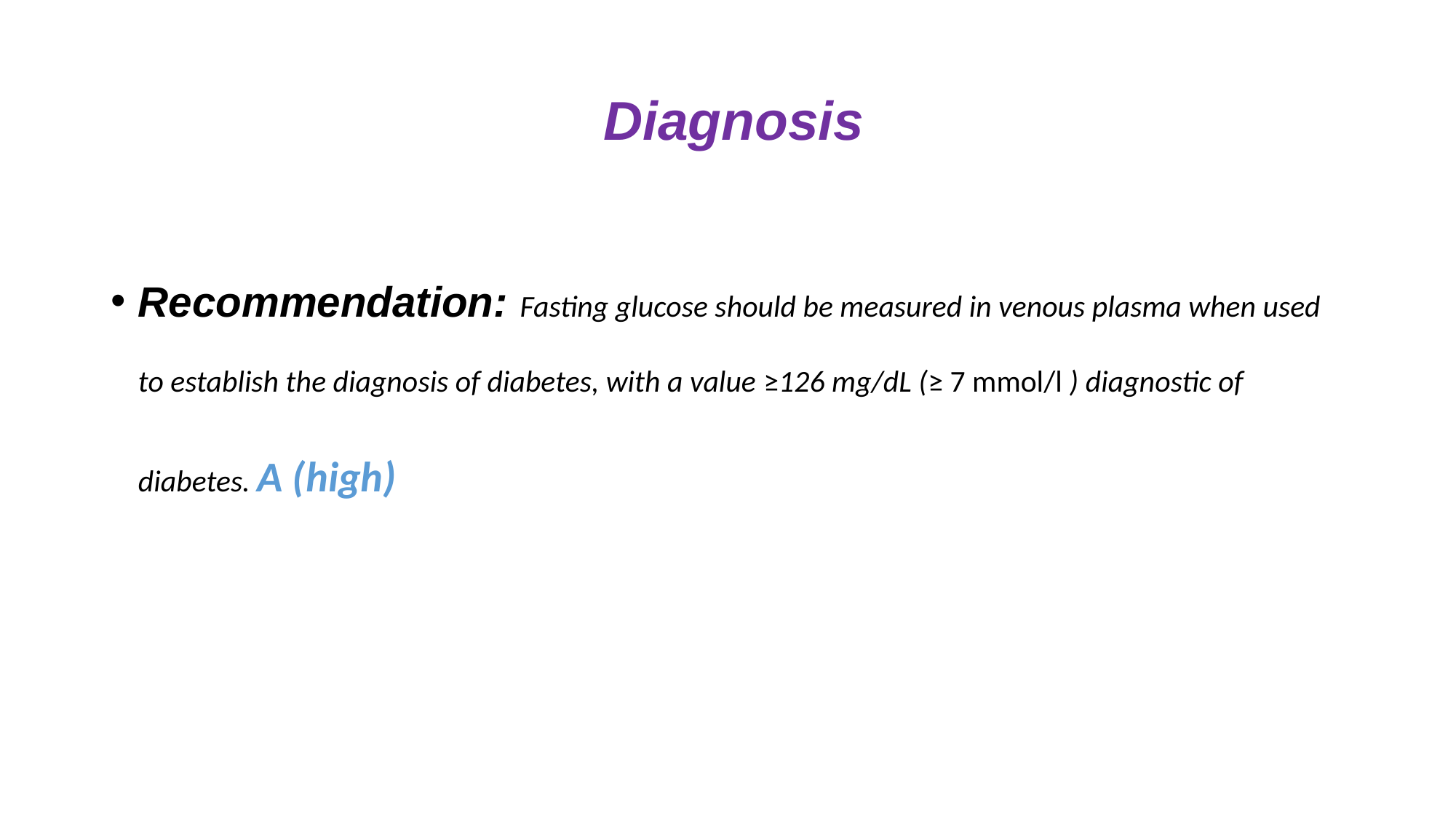

# Diagnosis
Recommendation: Fasting glucose should be measured in venous plasma when used to establish the diagnosis of diabetes, with a value ≥126 mg/dL (≥ 7 mmol/l ) diagnostic of diabetes. A (high)